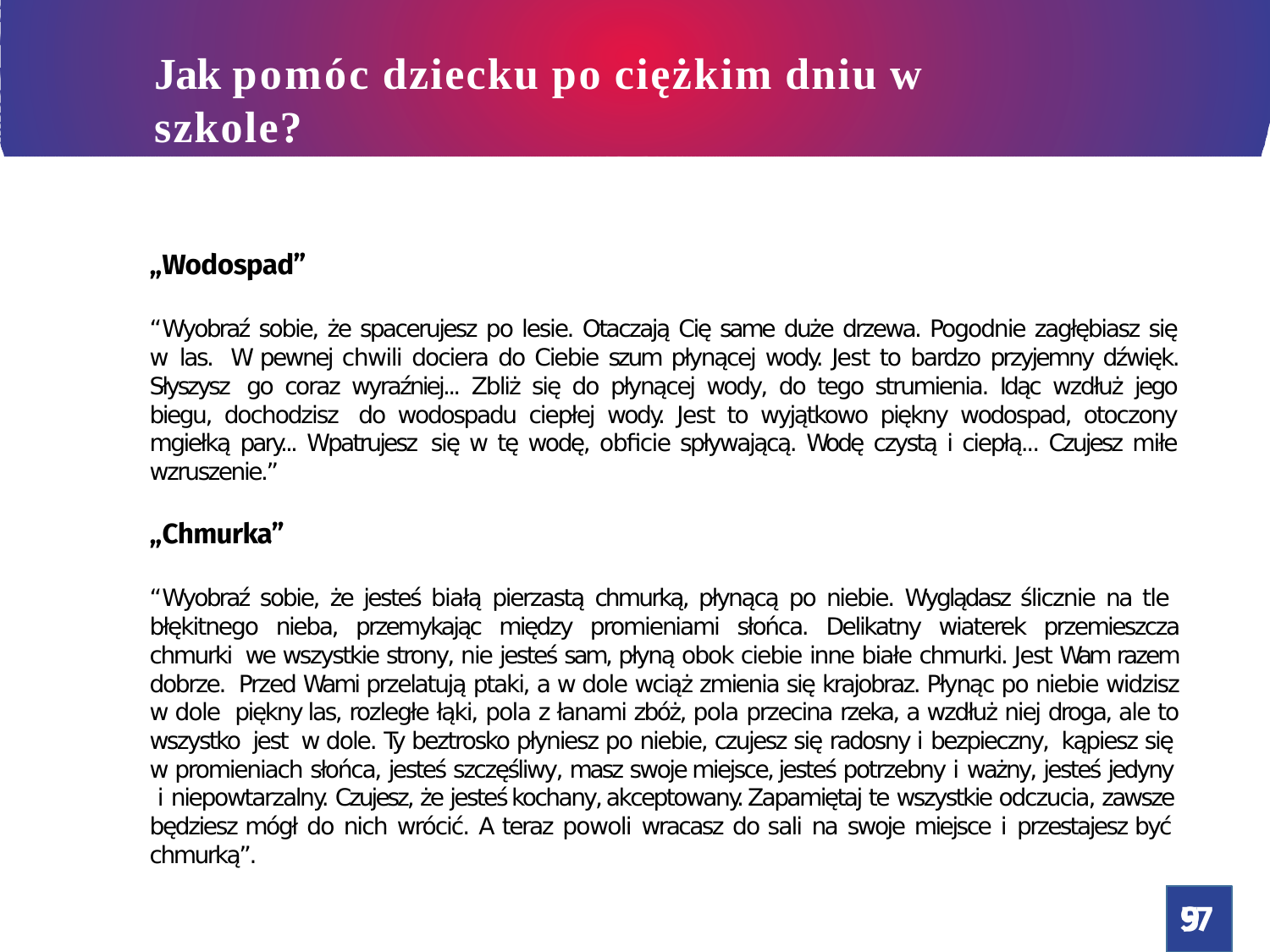

# Jak pomóc dziecku po ciężkim dniu w szkole?
„Wodospad”

“Wyobraź sobie, że spacerujesz po lesie. Otaczają Cię same duże drzewa. Pogodnie zagłębiasz się w las.  W pewnej chwili dociera do Ciebie szum płynącej wody. Jest to bardzo przyjemny dźwięk. Słyszysz  go coraz wyraźniej... Zbliż się do płynącej wody, do tego strumienia. Idąc wzdłuż jego biegu, dochodzisz  do wodospadu ciepłej wody. Jest to wyjątkowo piękny wodospad, otoczony mgiełką pary... Wpatrujesz  się w tę wodę, obficie spływającą. Wodę czystą i ciepłą... Czujesz miłe wzruszenie.”

„Chmurka”

“Wyobraź sobie, że jesteś białą pierzastą chmurką, płynącą po niebie. Wyglądasz ślicznie na tle  błękitnego nieba, przemykając między promieniami słońca. Delikatny wiaterek przemieszcza chmurki  we wszystkie strony, nie jesteś sam, płyną obok ciebie inne białe chmurki. Jest Wam razem dobrze.  Przed Wami przelatują ptaki, a w dole wciąż zmienia się krajobraz. Płynąc po niebie widzisz w dole  piękny las, rozległe łąki, pola z łanami zbóż, pola przecina rzeka, a wzdłuż niej droga, ale to wszystko  jest w dole. Ty beztrosko płyniesz po niebie, czujesz się radosny i bezpieczny,  kąpiesz się  w promieniach słońca, jesteś szczęśliwy, masz swoje miejsce, jesteś potrzebny i ważny, jesteś jedyny   i niepowtarzalny. Czujesz, że jesteś kochany, akceptowany. Zapamiętaj te wszystkie odczucia, zawsze  będziesz mógł do nich wrócić. A teraz powoli wracasz do sali na swoje miejsce i przestajesz być  chmurką”.

57
9